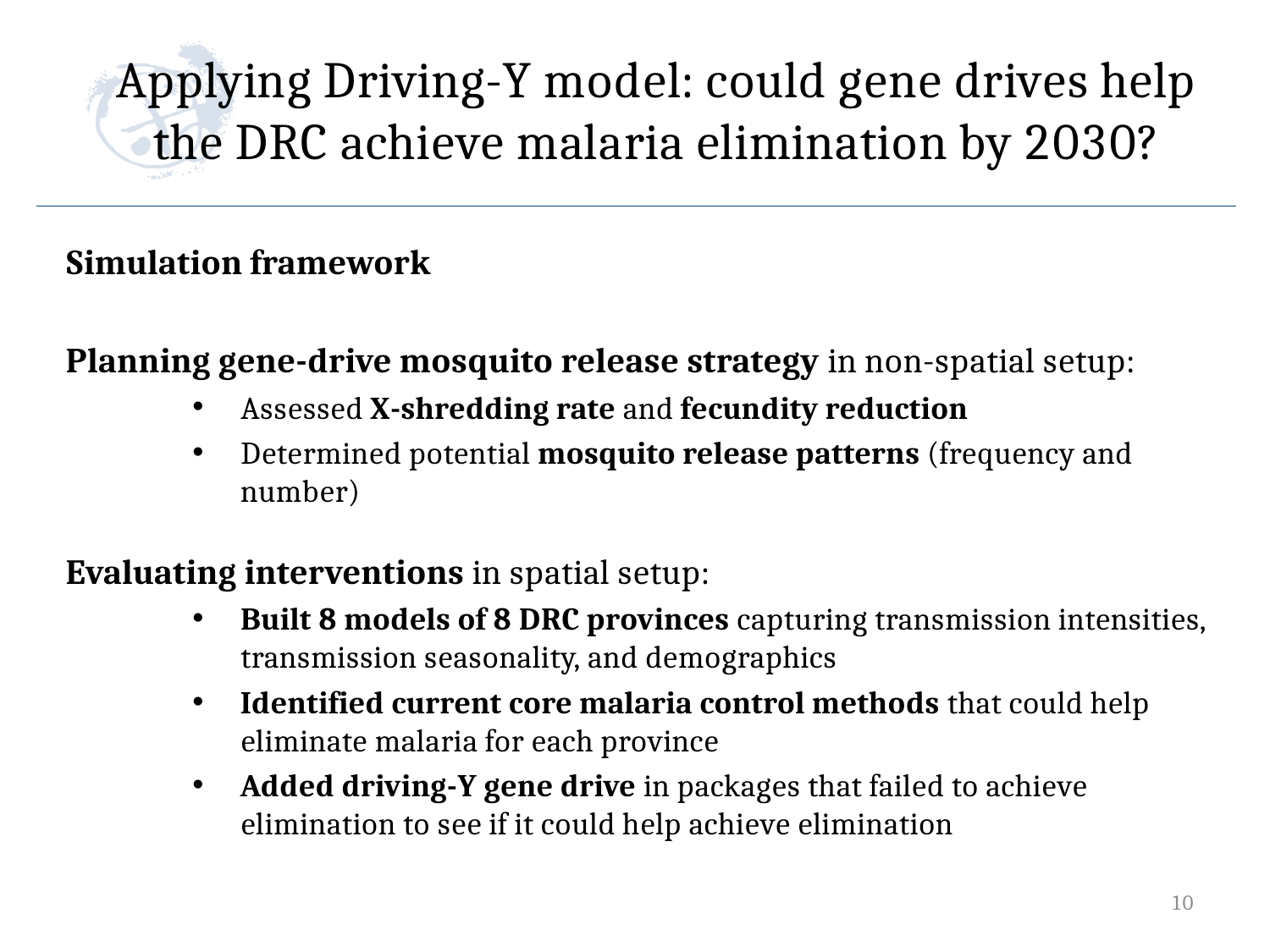

# Applying Driving-Y model: could gene drives help the DRC achieve malaria elimination by 2030?
Simulation framework

Planning gene-drive mosquito release strategy in non-spatial setup:
Assessed X-shredding rate and fecundity reduction
Determined potential mosquito release patterns (frequency and number)
Evaluating interventions in spatial setup:
Built 8 models of 8 DRC provinces capturing transmission intensities, transmission seasonality, and demographics
Identified current core malaria control methods that could help eliminate malaria for each province
Added driving-Y gene drive in packages that failed to achieve elimination to see if it could help achieve elimination

10